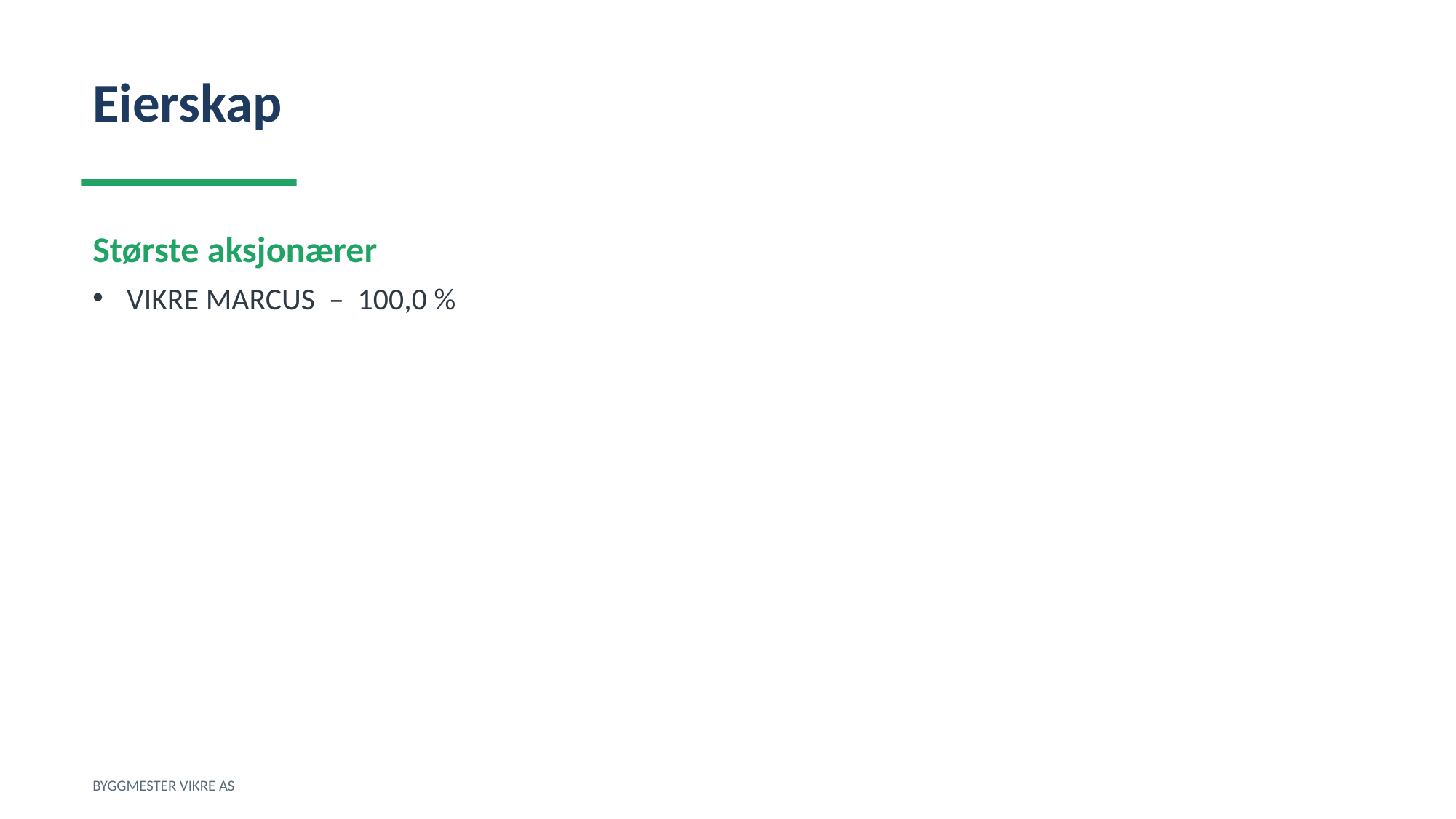

Eierskap

Største aksjonærer
VIKRE MARCUS  –  100,0 %
BYGGMESTER VIKRE AS